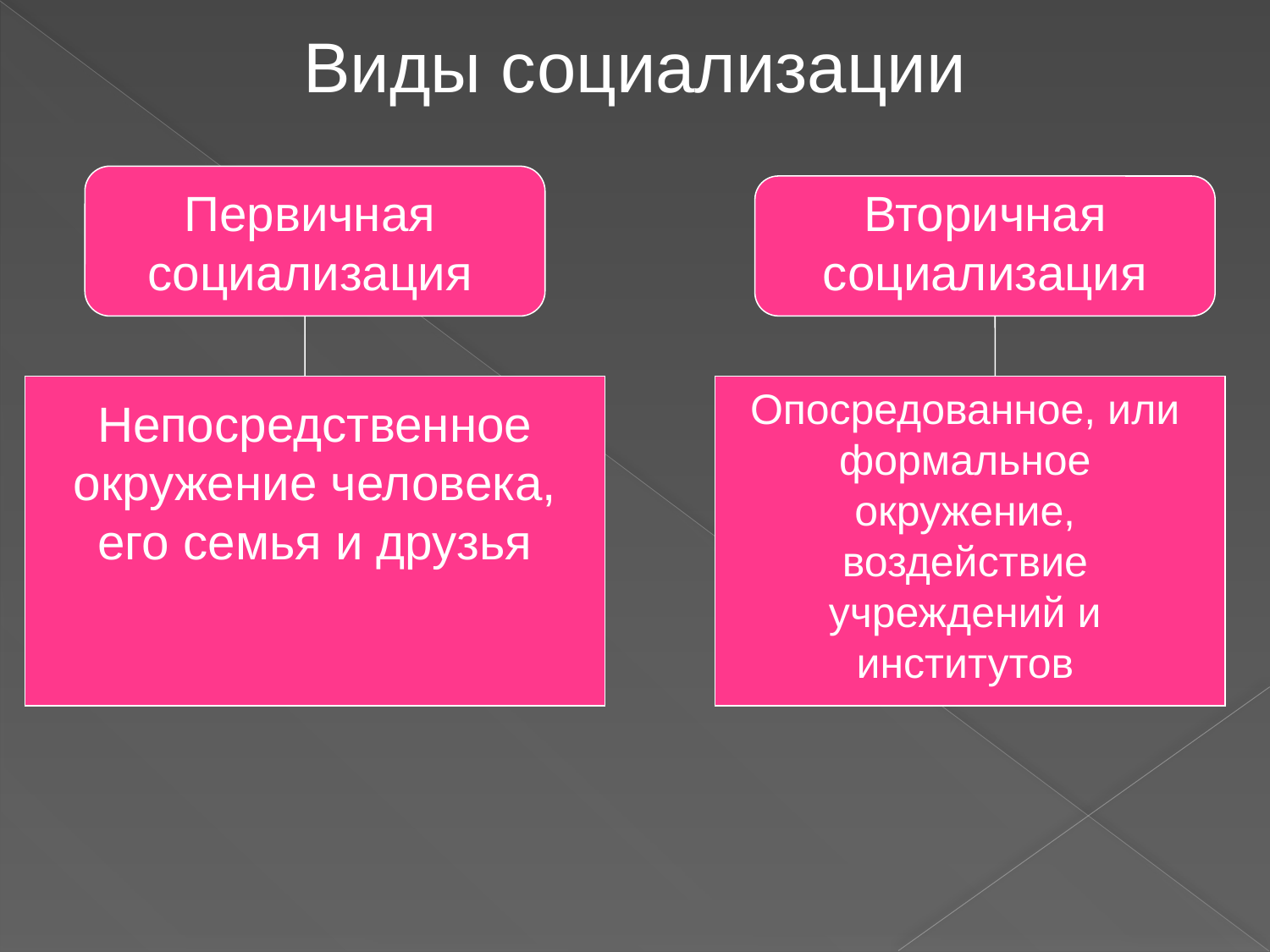

Виды социализации

Первичная социализация

Вторичная социализация

Опосредованное, или формальное окружение, воздействие учреждений и институтов
Непосредственное окружение человека, его семья и друзья